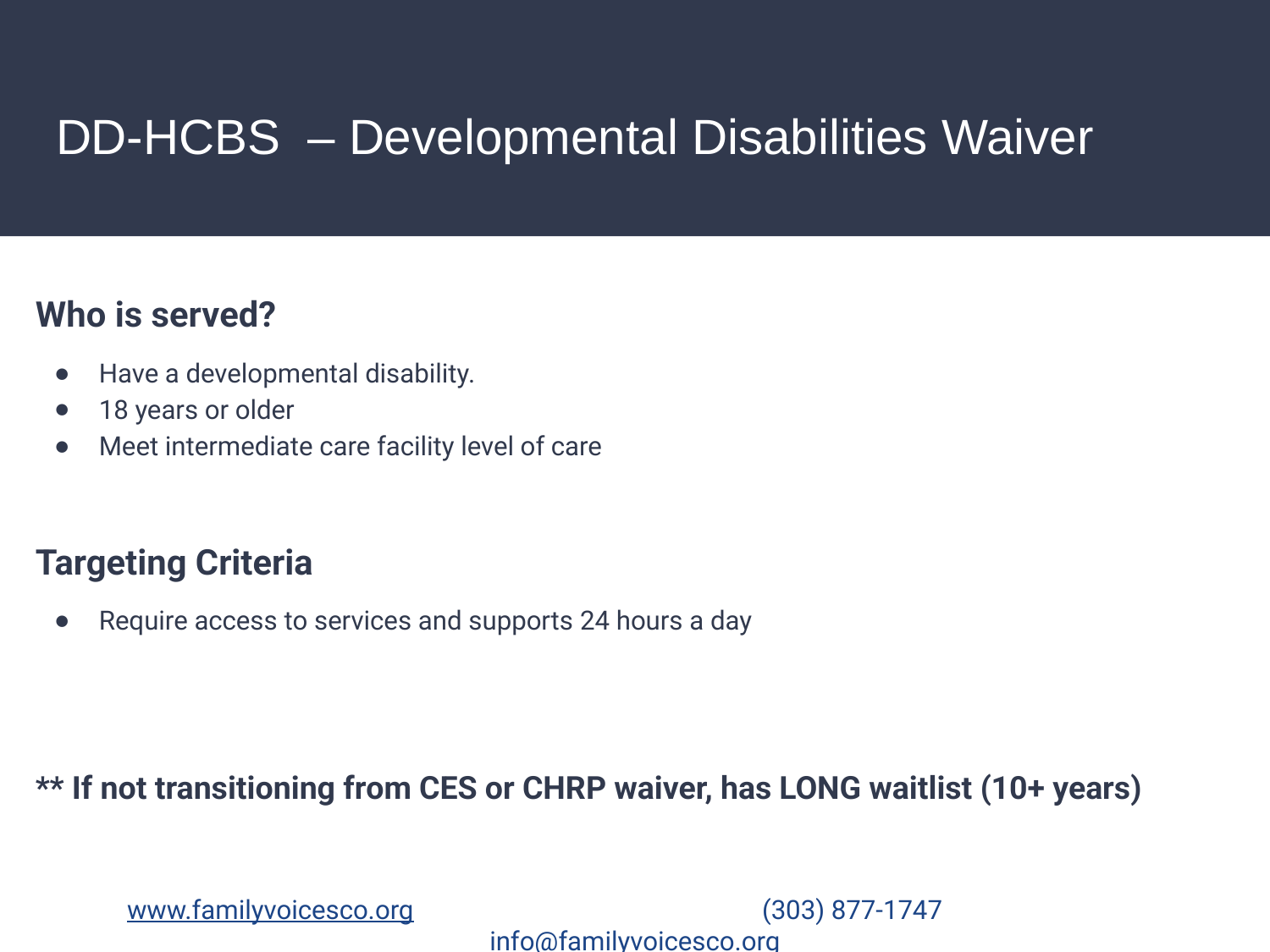

# DD-HCBS  – Developmental Disabilities Waiver

Who is served?
Have a developmental disability.
18 years or older
Meet intermediate care facility level of care

Targeting Criteria
Require access to services and supports 24 hours a day

** If not transitioning from CES or CHRP waiver, has LONG waitlist (10+ years)
www.familyvoicesco.org			(303) 877-1747	          	info@familyvoicesco.org